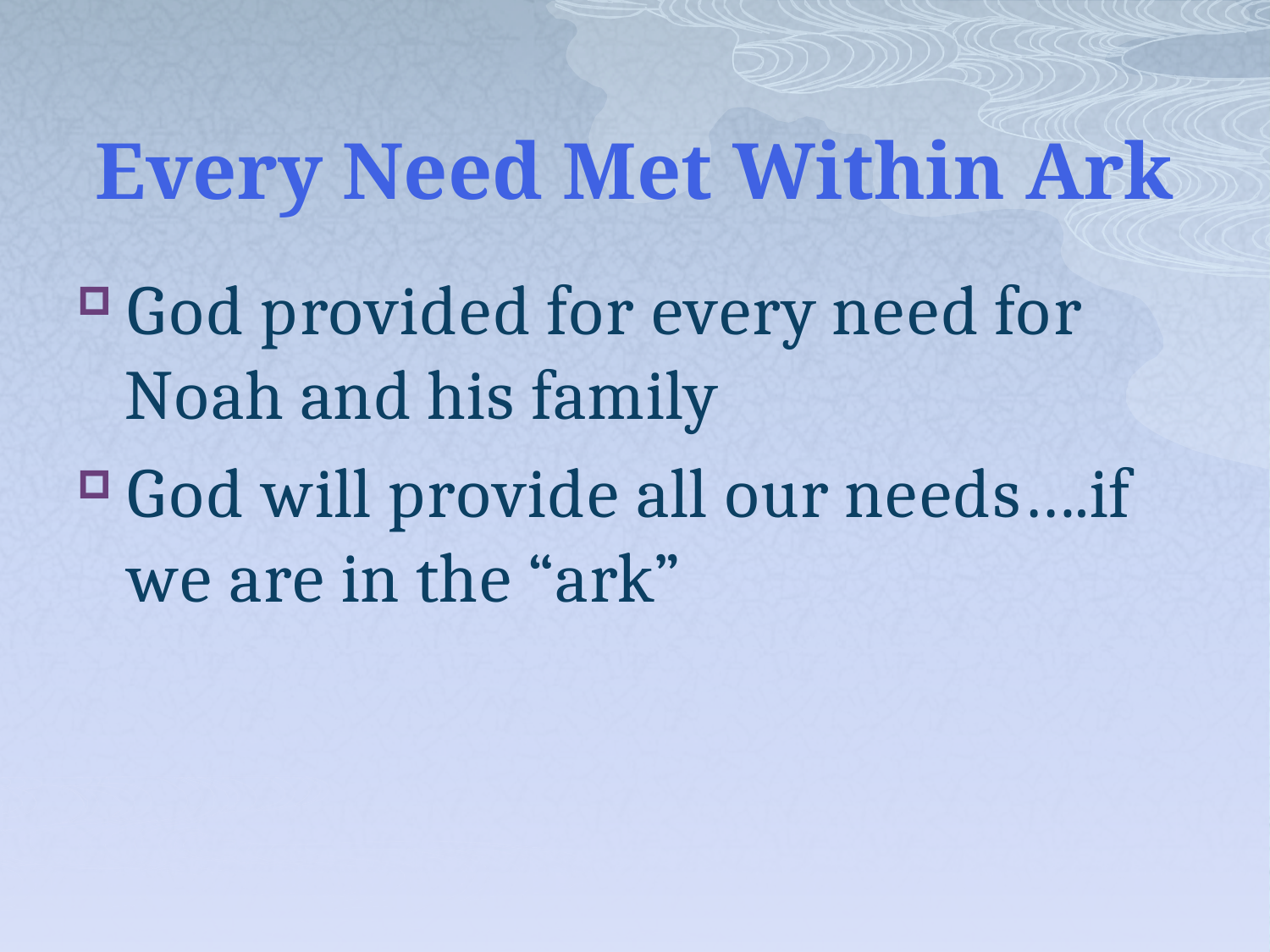

# Every Need Met Within Ark
God provided for every need for Noah and his family
God will provide all our needs….if we are in the “ark”